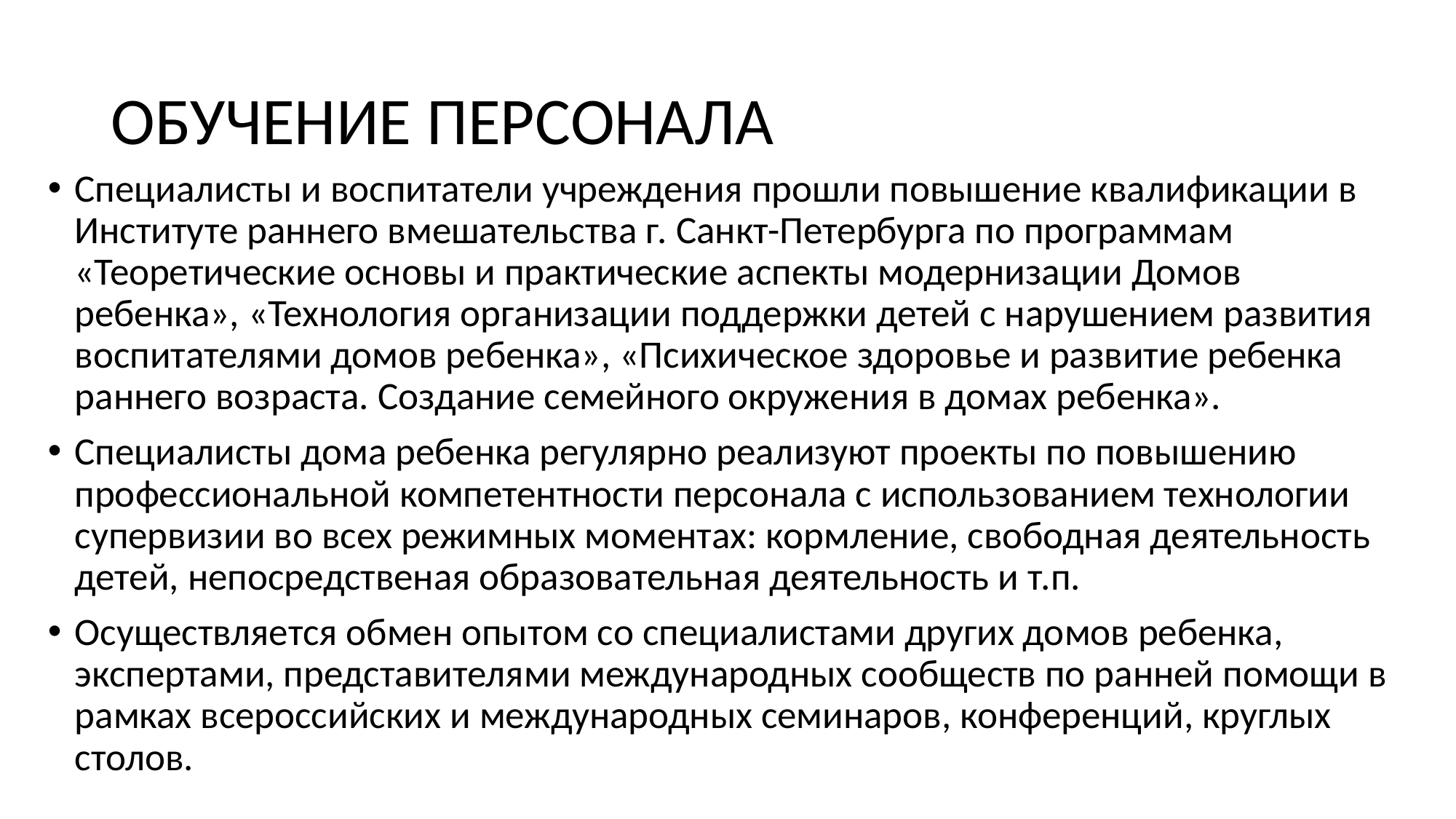

# ОБУЧЕНИЕ ПЕРСОНАЛА
Специалисты и воспитатели учреждения прошли повышение квалификации в Институте раннего вмешательства г. Санкт-Петербурга по программам «Теоретические основы и практические аспекты модернизации Домов ребенка», «Технология организации поддержки детей с нарушением развития воспитателями домов ребенка», «Психическое здоровье и развитие ребенка раннего возраста. Создание семейного окружения в домах ребенка».
Специалисты дома ребенка регулярно реализуют проекты по повышению профессиональной компетентности персонала с использованием технологии супервизии во всех режимных моментах: кормление, свободная деятельность детей, непосредственая образовательная деятельность и т.п.
Осуществляется обмен опытом со специалистами других домов ребенка, экспертами, представителями международных сообществ по ранней помощи в рамках всероссийских и международных семинаров, конференций, круглых столов.